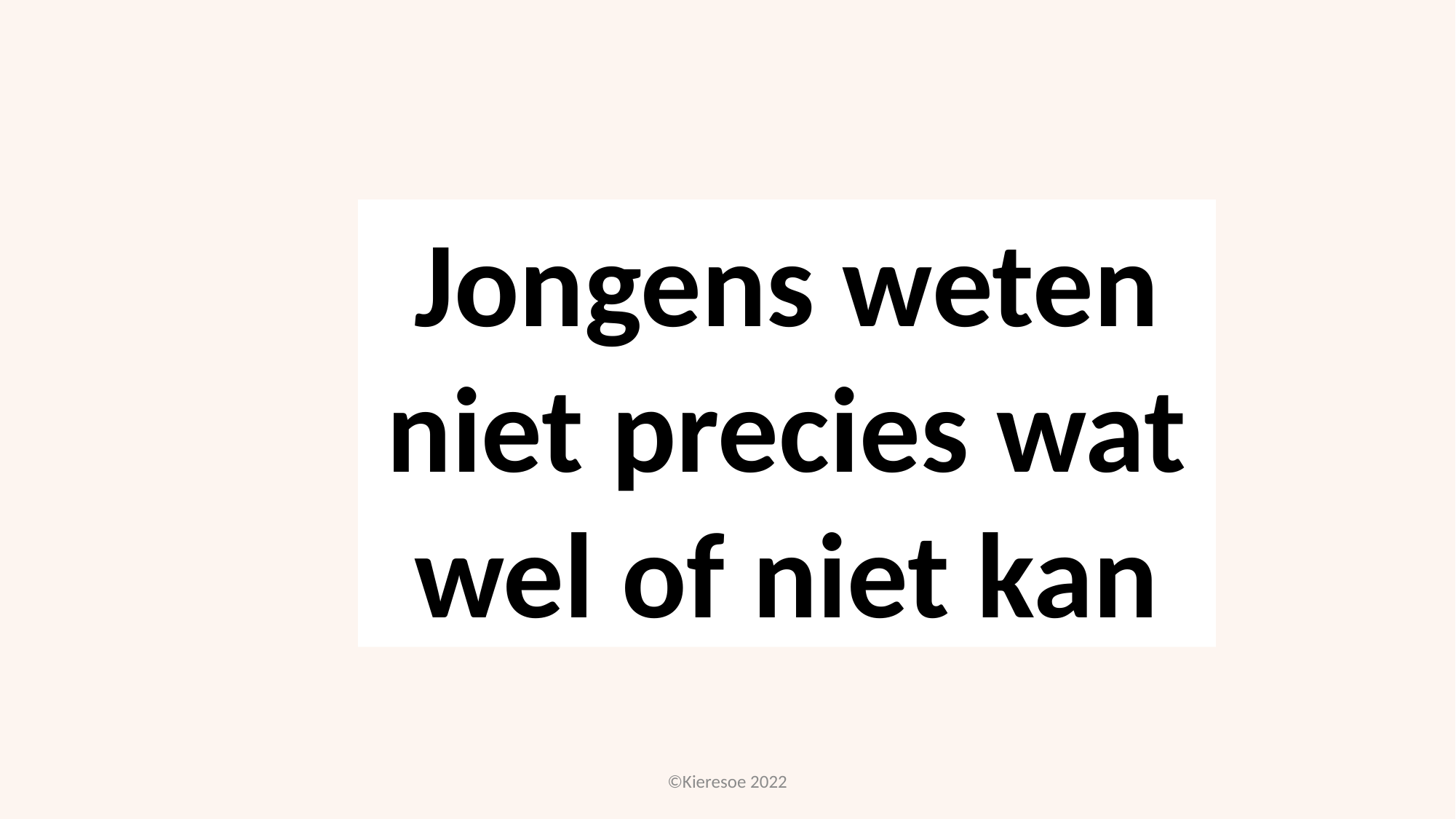

Jongens weten niet precies wat wel of niet kan
©Kieresoe 2022